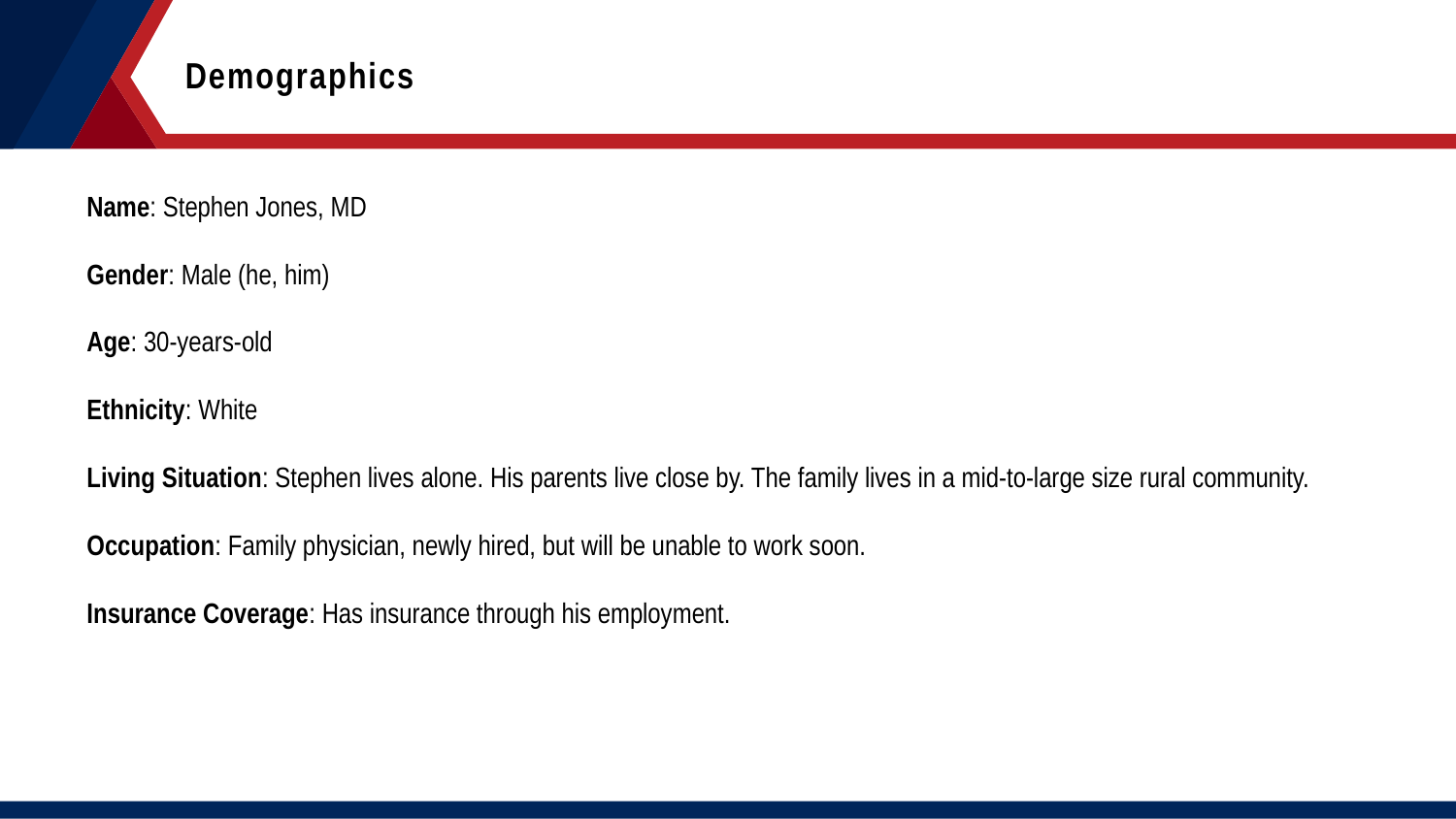

Demographics
Name: Stephen Jones, MD

Gender: Male (he, him)

Age: 30-years-old

Ethnicity: White

Living Situation: Stephen lives alone. His parents live close by. The family lives in a mid-to-large size rural community.

Occupation: Family physician, newly hired, but will be unable to work soon.

Insurance Coverage: Has insurance through his employment.